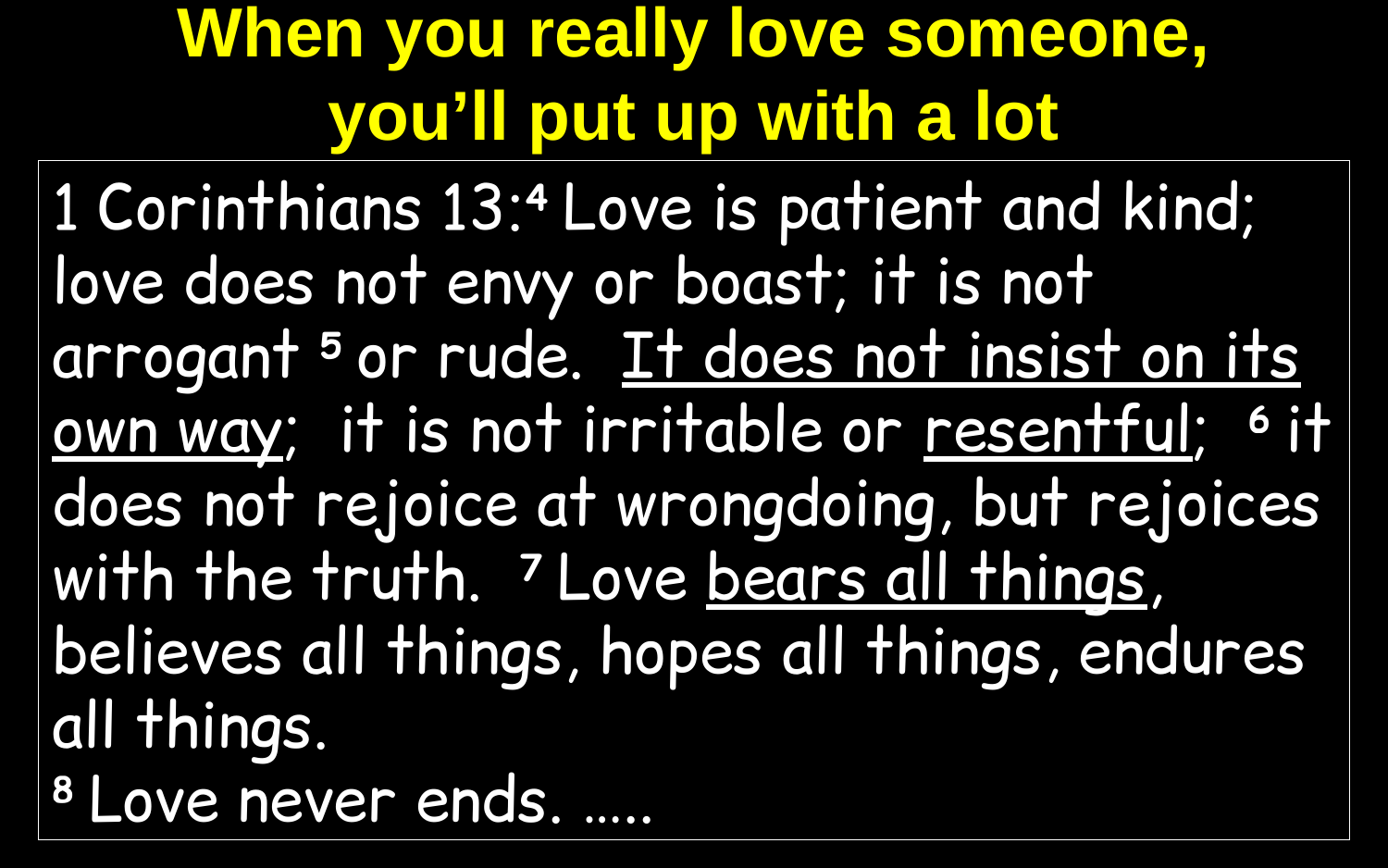

When you really love someone, you’ll put up with a lot
1 Corinthians 13:4 Love is patient and kind; love does not envy or boast; it is not arrogant 5 or rude.  It does not insist on its own way;  it is not irritable or resentful;  6 it does not rejoice at wrongdoing, but rejoices with the truth.  7 Love bears all things, believes all things, hopes all things, endures all things.
8 Love never ends. …..